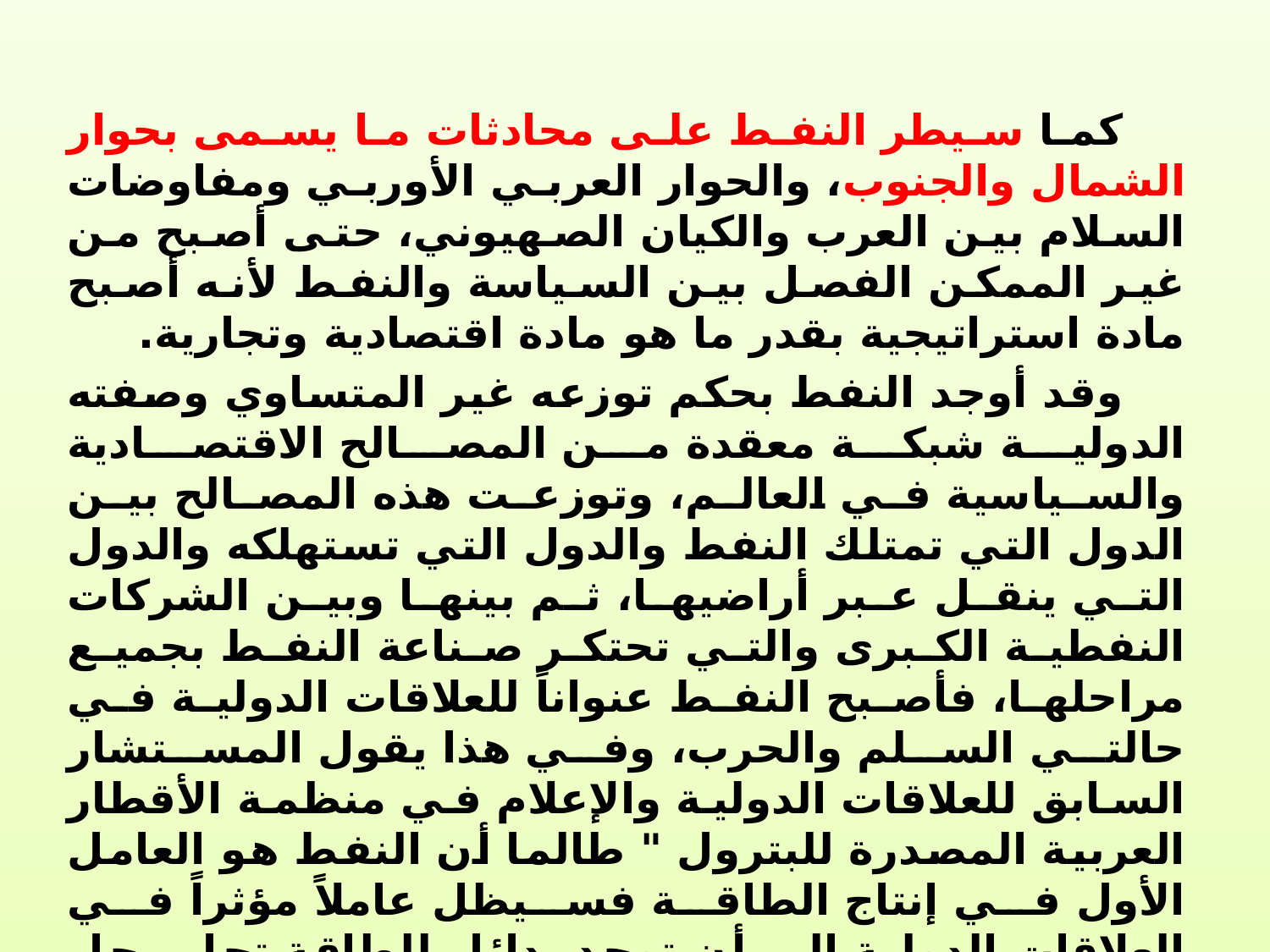

كما سيطر النفط على محادثات ما يسمى بحوار الشمال والجنوب، والحوار العربي الأوربي ومفاوضات السلام بين العرب والكيان الصهيوني، حتى أصبح من غير الممكن الفصل بين السياسة والنفط لأنه أصبح مادة استراتيجية بقدر ما هو مادة اقتصادية وتجارية.
وقد أوجد النفط بحكم توزعه غير المتساوي وصفته الدولية شبكة معقدة من المصالح الاقتصادية والسياسية في العالم، وتوزعت هذه المصالح بين الدول التي تمتلك النفط والدول التي تستهلكه والدول التي ينقل عبر أراضيها، ثم بينها وبين الشركات النفطية الكبرى والتي تحتكر صناعة النفط بجميع مراحلها، فأصبح النفط عنواناً للعلاقات الدولية في حالتي السلم والحرب، وفي هذا يقول المستشار السابق للعلاقات الدولية والإعلام في منظمة الأقطار العربية المصدرة للبترول " طالما أن النفط هو العامل الأول في إنتاج الطاقة فسيظل عاملاً مؤثراً في العلاقات الدولية إلى أن توجد بدائل للطاقة تحل محل النفط... ولكن إلى أن توجد مثل هذه البدائل سيظل الطلب على النفط متزايداً... وبالتالي سيستمر حتى ذلك الوقت عاملاً فعالاً في العلاقات الدولية وسيستمر وصف هذا الدور دولياً وتاريخياً على أنه دور النفط " .